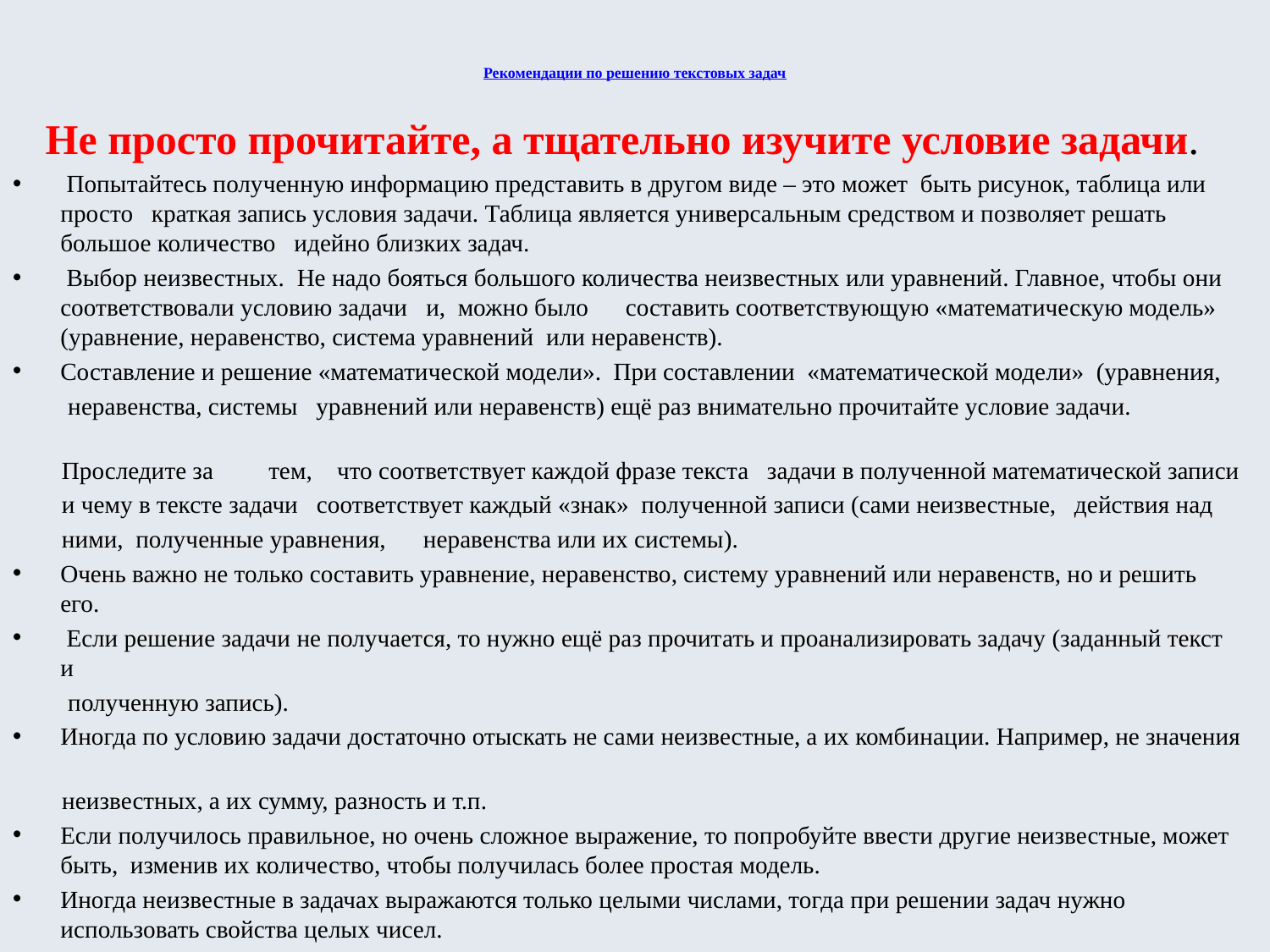

# Рекомендации по решению текстовых задач
Не просто прочитайте, а тщательно изучите условие задачи.
 Попытайтесь полученную информацию представить в другом виде – это может  быть рисунок, таблица или просто   краткая запись условия задачи. Таблица является универсальным средством и позволяет решать большое количество   идейно близких задач.
 Выбор неизвестных.  Не надо бояться большого количества неизвестных или уравнений. Главное, чтобы они соответствовали условию задачи   и,  можно было      составить соответствующую «математическую модель»  (уравнение, неравенство, система уравнений  или неравенств).
Составление и решение «математической модели».  При составлении  «математической модели»  (уравнения,
         неравенства, системы   уравнений или неравенств) ещё раз внимательно прочитайте условие задачи.
        Проследите за         тем,    что соответствует каждой фразе текста   задачи в полученной математической записи
        и чему в тексте задачи   соответствует каждый «знак»  полученной записи (сами неизвестные,   действия над
        ними,  полученные уравнения,      неравенства или их системы).
Очень важно не только составить уравнение, неравенство, систему уравнений или неравенств, но и решить его.
 Если решение задачи не получается, то нужно ещё раз прочитать и проанализировать задачу (заданный текст и
         полученную запись).
Иногда по условию задачи достаточно отыскать не сами неизвестные, а их комбинации. Например, не значения
        неизвестных, а их сумму, разность и т.п.
Если получилось правильное, но очень сложное выражение, то попробуйте ввести другие неизвестные, может быть,  изменив их количество, чтобы получилась более простая модель.
Иногда неизвестные в задачах выражаются только целыми числами, тогда при решении задач нужно использовать свойства целых чисел.
Решение сложной текстовой задачи – процесс творческий. Иной раз требуется вернуться к самому началу задачи,   учитывая и анализируя уже полученные результаты.